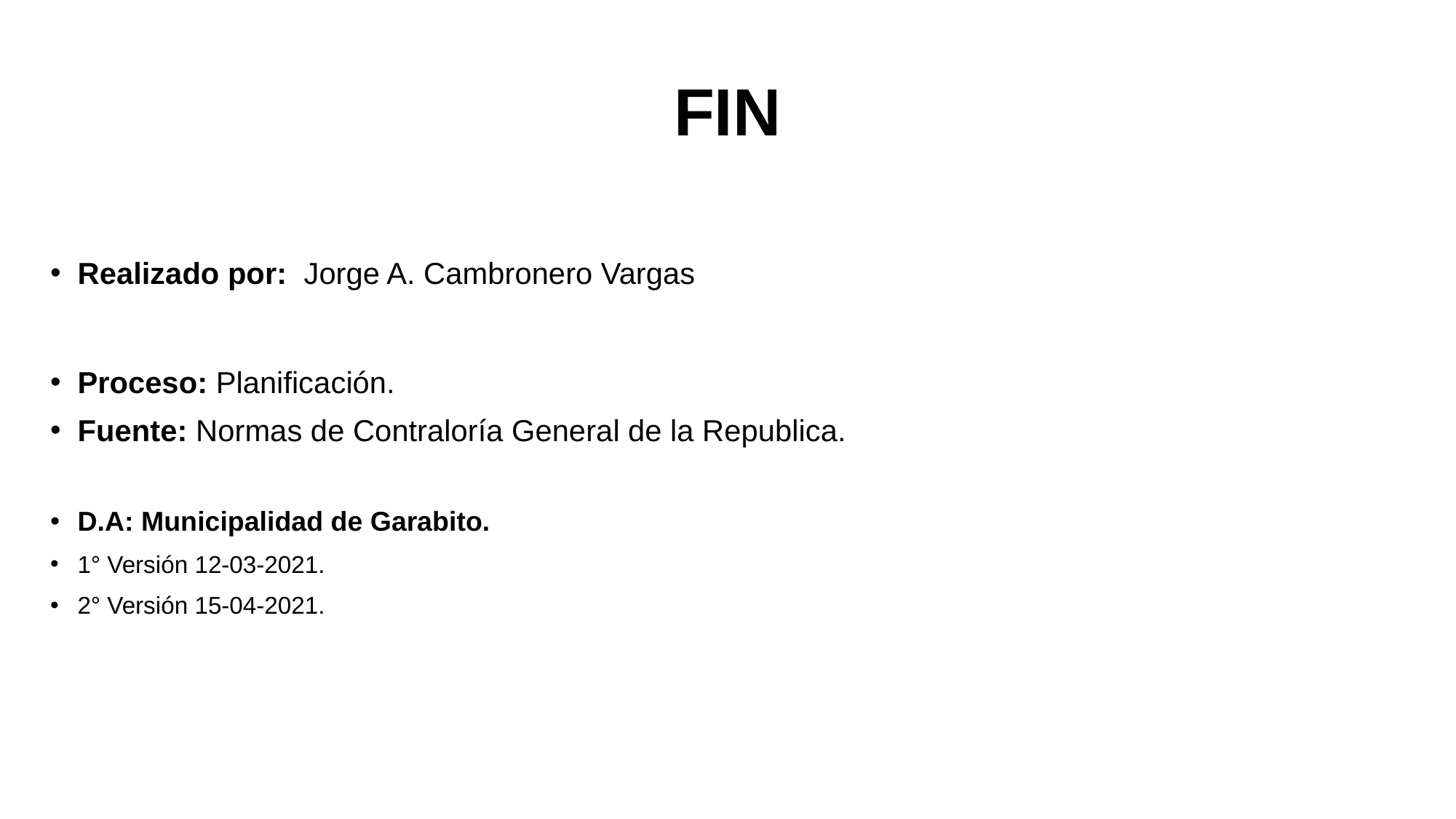

# FIN
Realizado por:  Jorge A. Cambronero Vargas

Proceso: Planificación.
Fuente: Normas de Contraloría General de la Republica.

D.A: Municipalidad de Garabito.
1° Versión 12-03-2021.
2° Versión 15-04-2021.